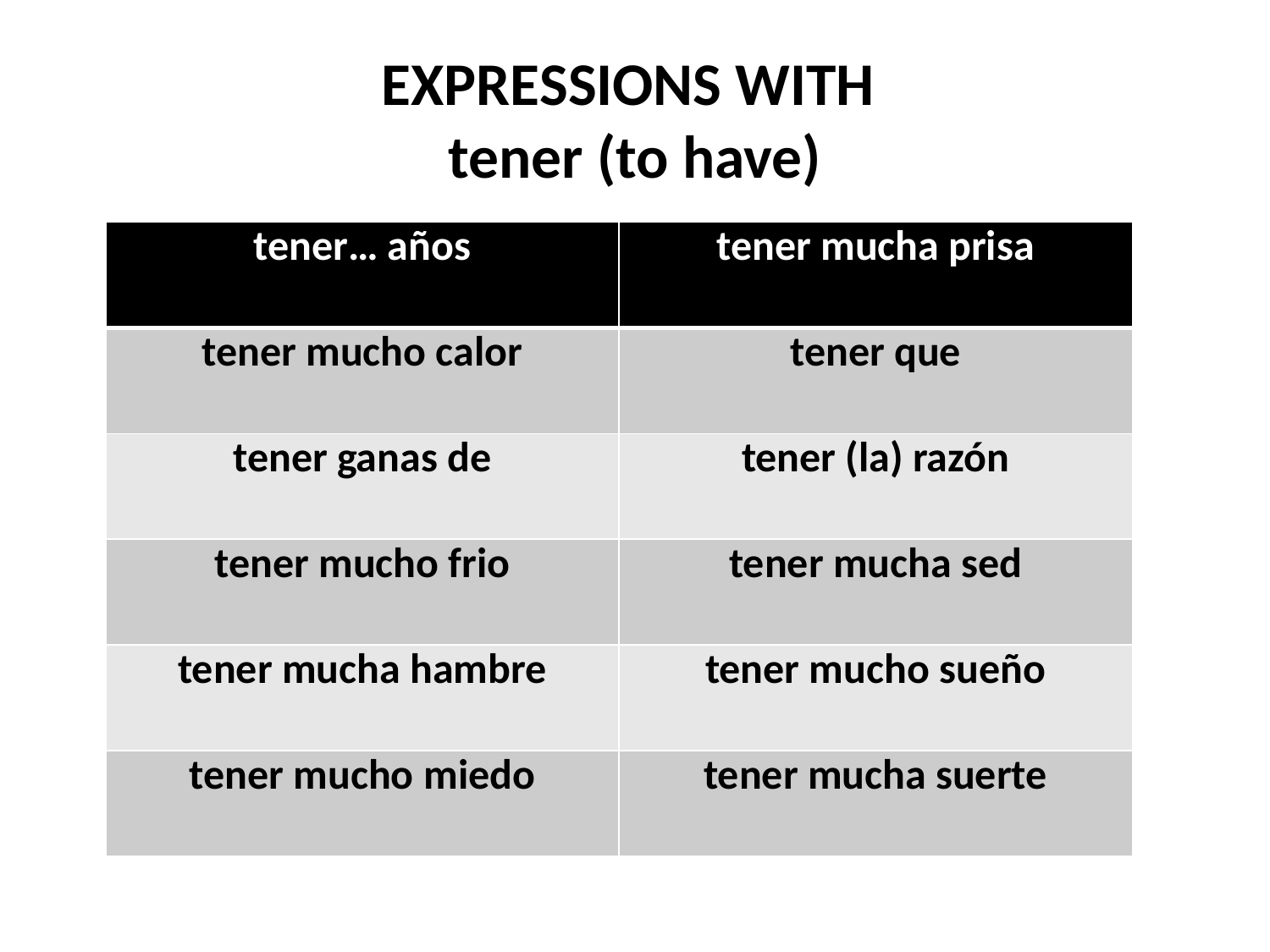

# EXPRESSIONS WITH tener (to have)
| tener… años | tener mucha prisa |
| --- | --- |
| tener mucho calor | tener que |
| tener ganas de | tener (la) razón |
| tener mucho frio | tener mucha sed |
| tener mucha hambre | tener mucho sueño |
| tener mucho miedo | tener mucha suerte |